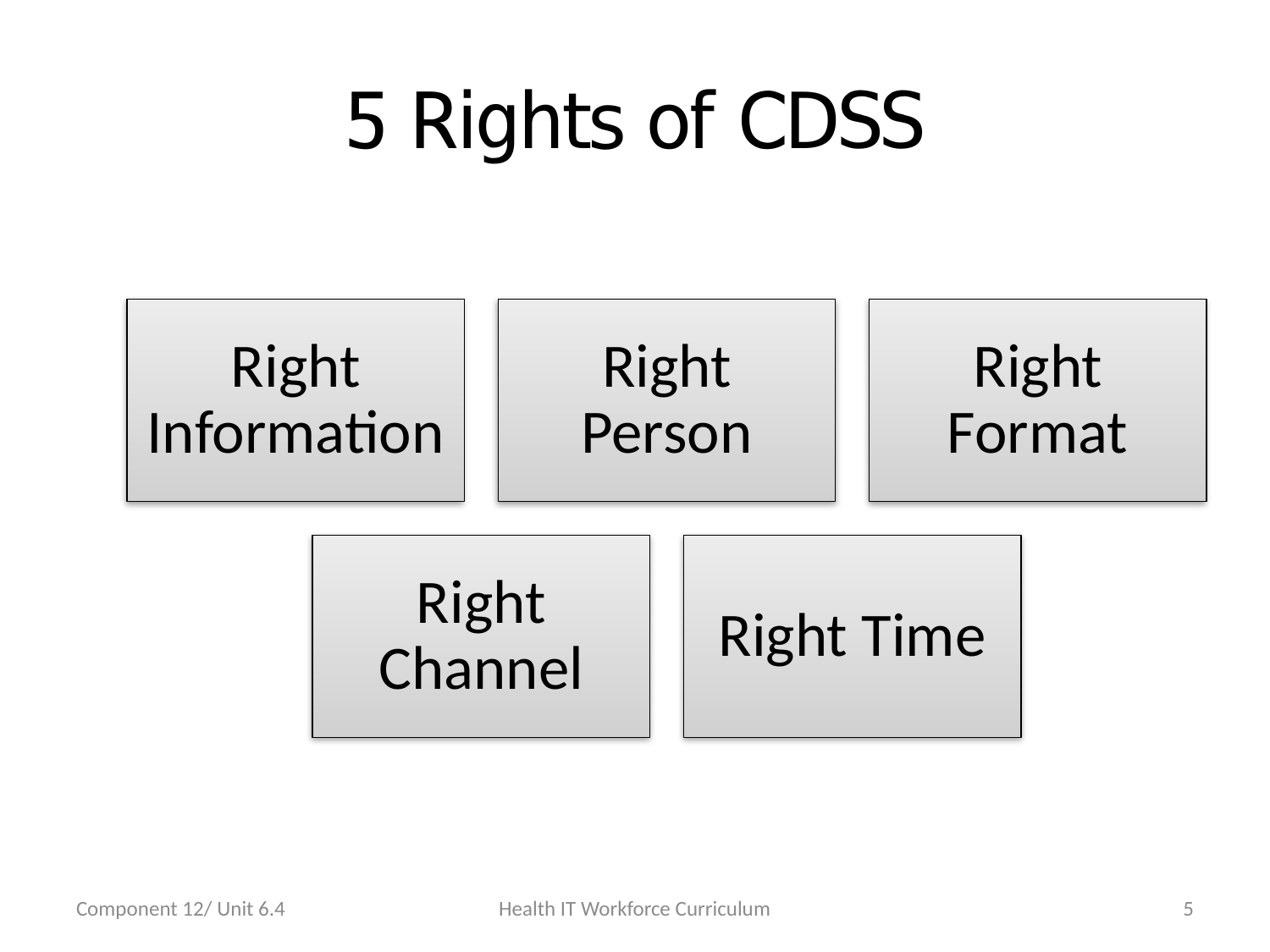

# 5 Rights of CDSS
Right Information
Right Person
Right Format
Right Channel
Right Time
Component 12/ Unit 6.4
Health IT Workforce Curriculum
5